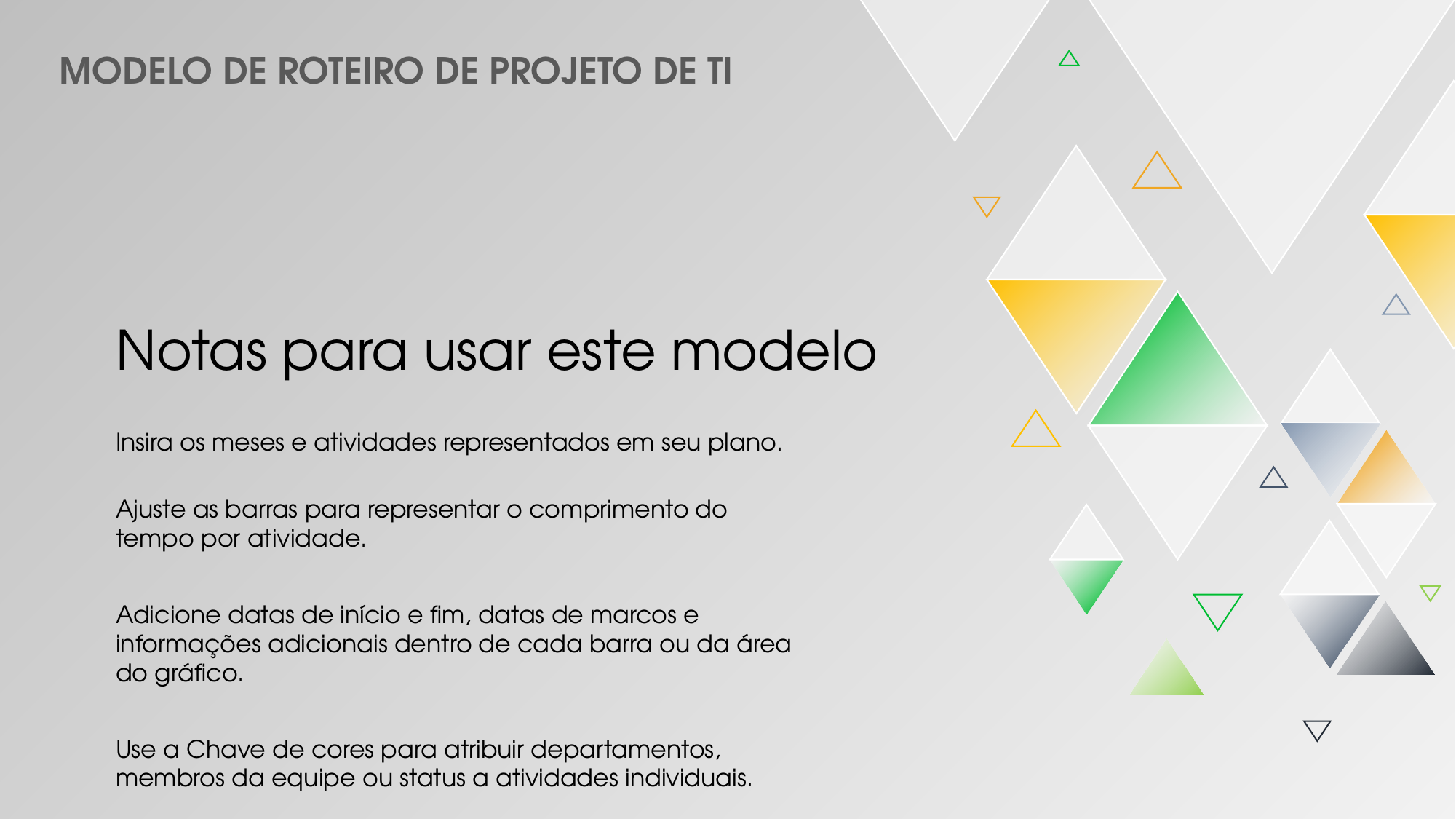

MODELO DE ROTEIRO DE PROJETO DE TI
Notas para usar este modelo
Insira os meses e atividades representados em seu plano.

Ajuste as barras para representar o comprimento do tempo por atividade.

Adicione datas de início e fim, datas de marcos e informações adicionais dentro de cada barra ou da área do gráfico.

Use a Chave de cores para atribuir departamentos, membros da equipe ou status a atividades individuais.